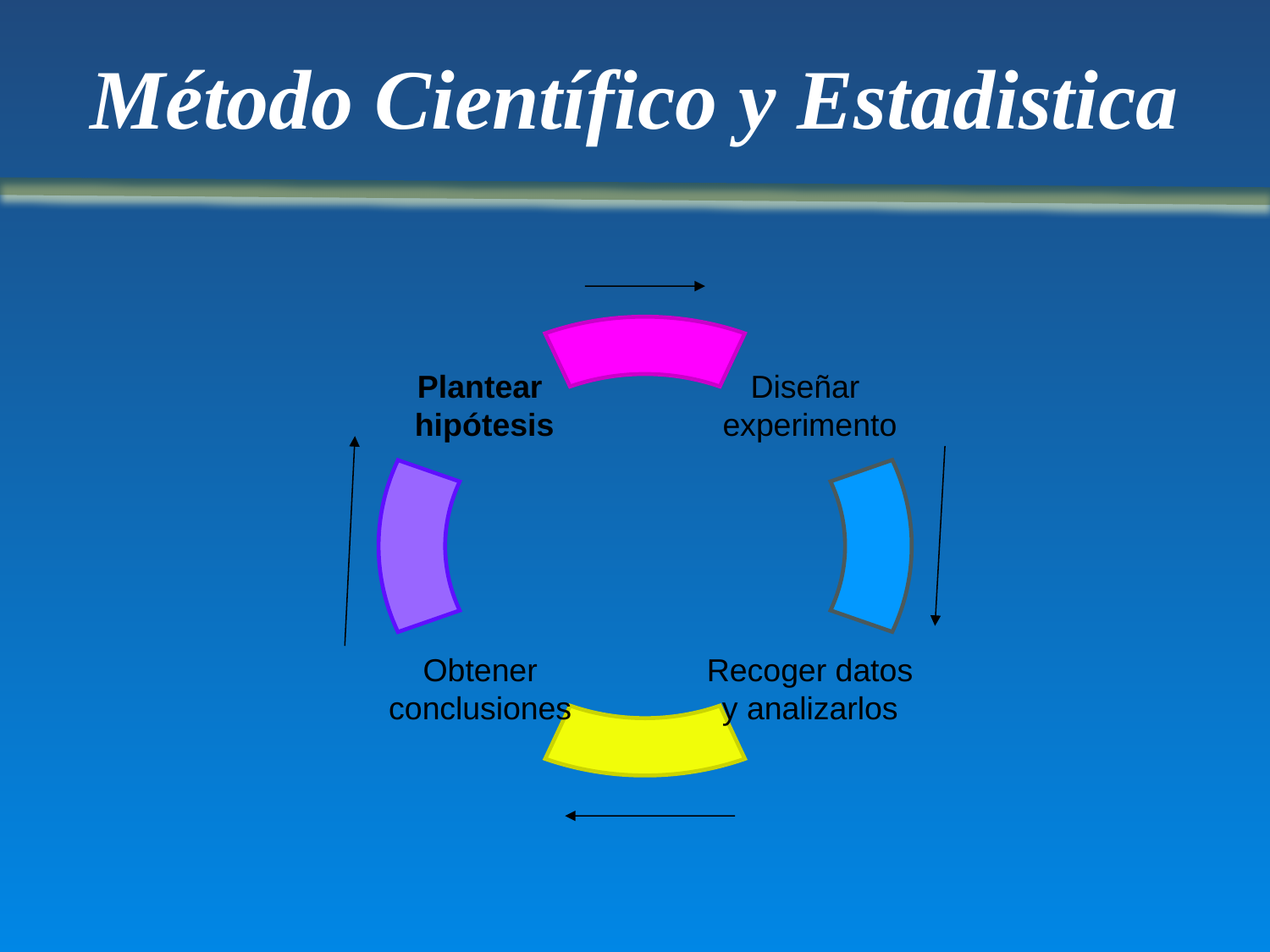

# Método Científico y Estadistica

Diseñar
experimento
Plantear
 hipótesis
Recoger datos
y analizarlos
Obtener
conclusiones